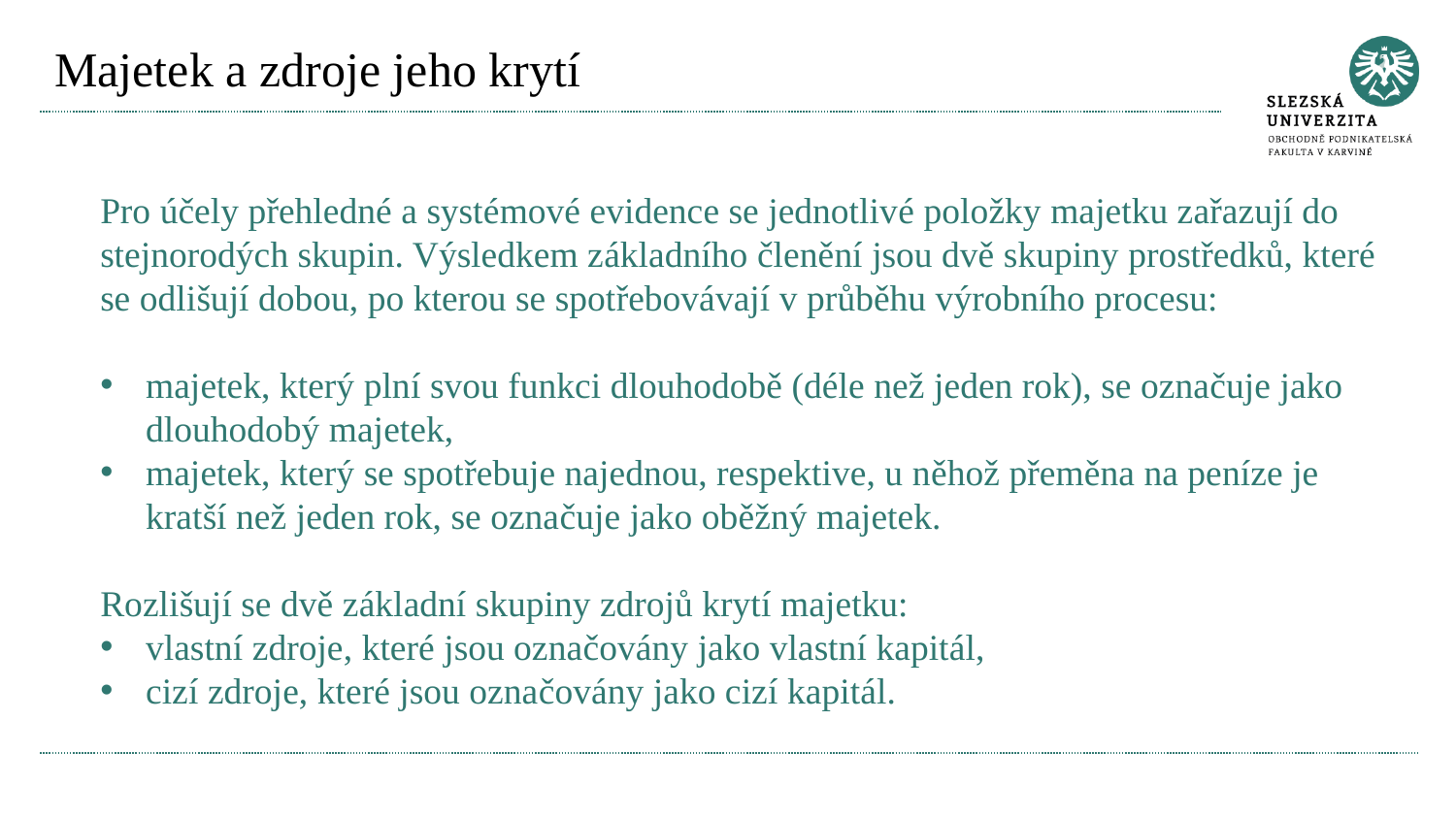

# Majetek a zdroje jeho krytí
Pro účely přehledné a systémové evidence se jednotlivé položky majetku zařazují do stejnorodých skupin. Výsledkem základního členění jsou dvě skupiny prostředků, které se odlišují dobou, po kterou se spotřebovávají v průběhu výrobního procesu:

majetek, který plní svou funkci dlouhodobě (déle než jeden rok), se označuje jako dlouhodobý majetek,
majetek, který se spotřebuje najednou, respektive, u něhož přeměna na peníze je kratší než jeden rok, se označuje jako oběžný majetek.

Rozlišují se dvě základní skupiny zdrojů krytí majetku:
vlastní zdroje, které jsou označovány jako vlastní kapitál,
cizí zdroje, které jsou označovány jako cizí kapitál.